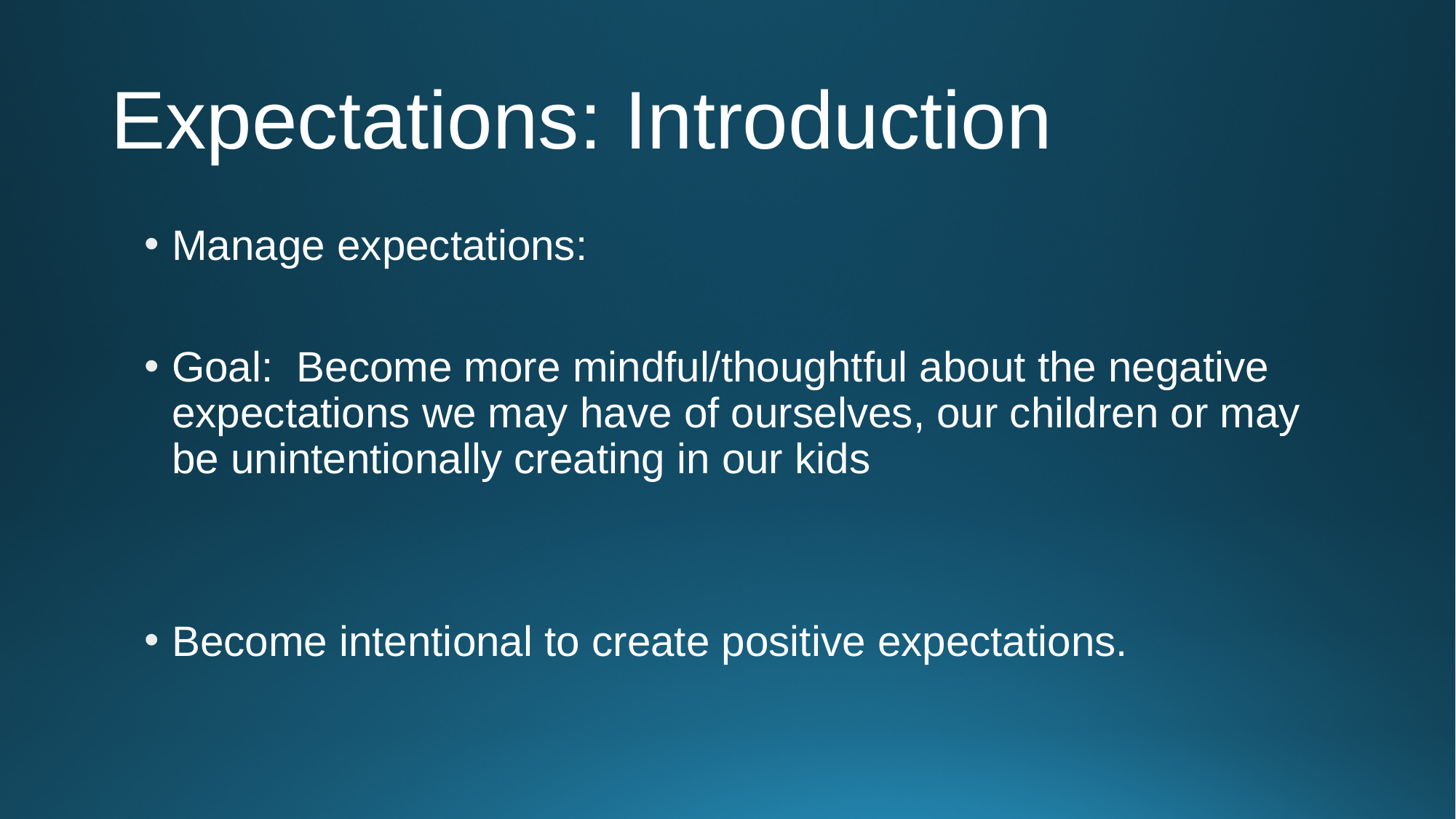

# Expectations: Introduction
Manage expectations:

Goal:  Become more mindful/thoughtful about the negative expectations we may have of ourselves, our children or may be unintentionally creating in our kids

Become intentional to create positive expectations.